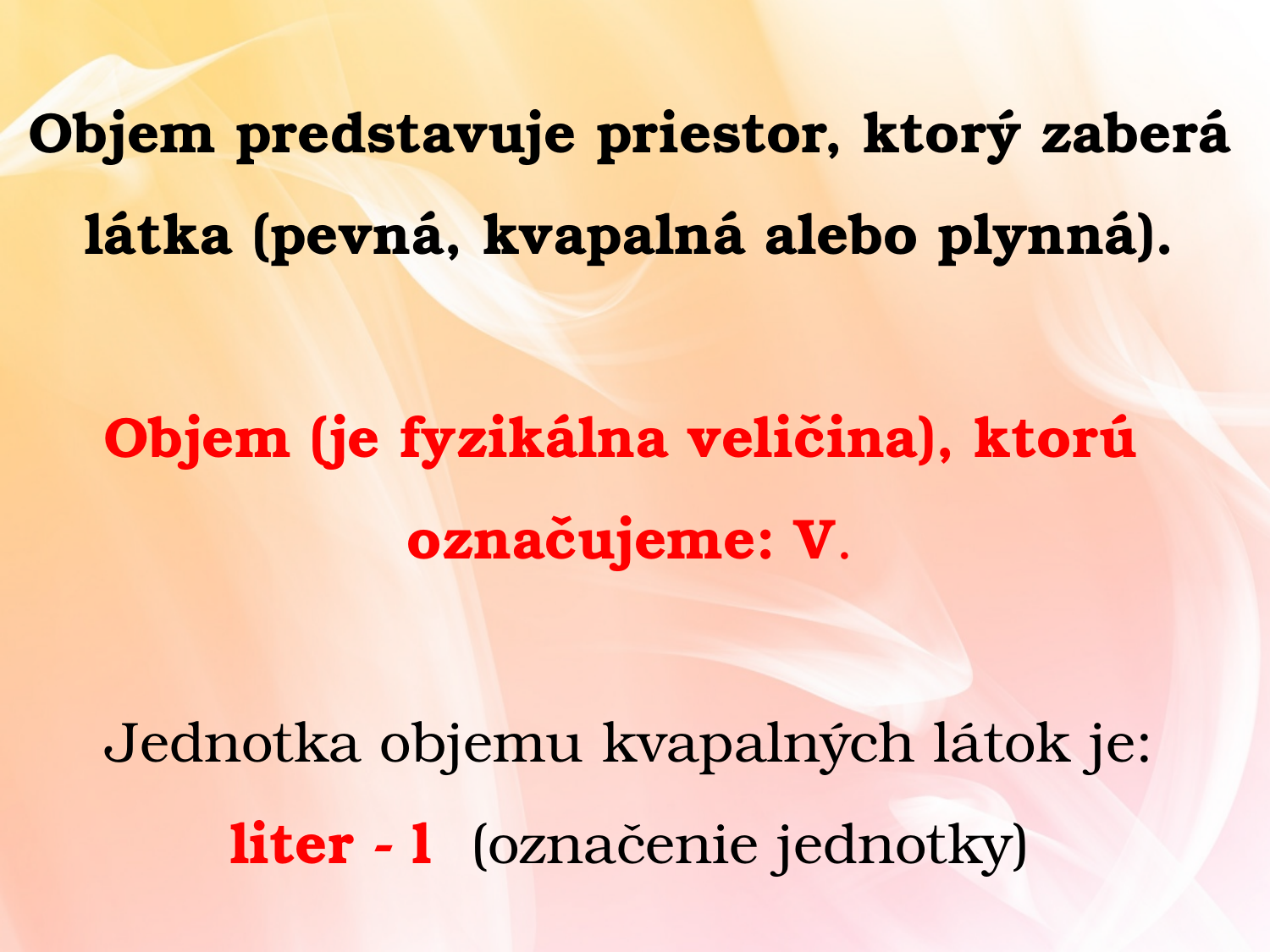

Objem predstavuje priestor, ktorý zaberá látka (pevná, kvapalná alebo plynná).

Objem (je fyzikálna veličina), ktorú
označujeme: V.

Jednotka objemu kvapalných látok je:
liter - l  (označenie jednotky)